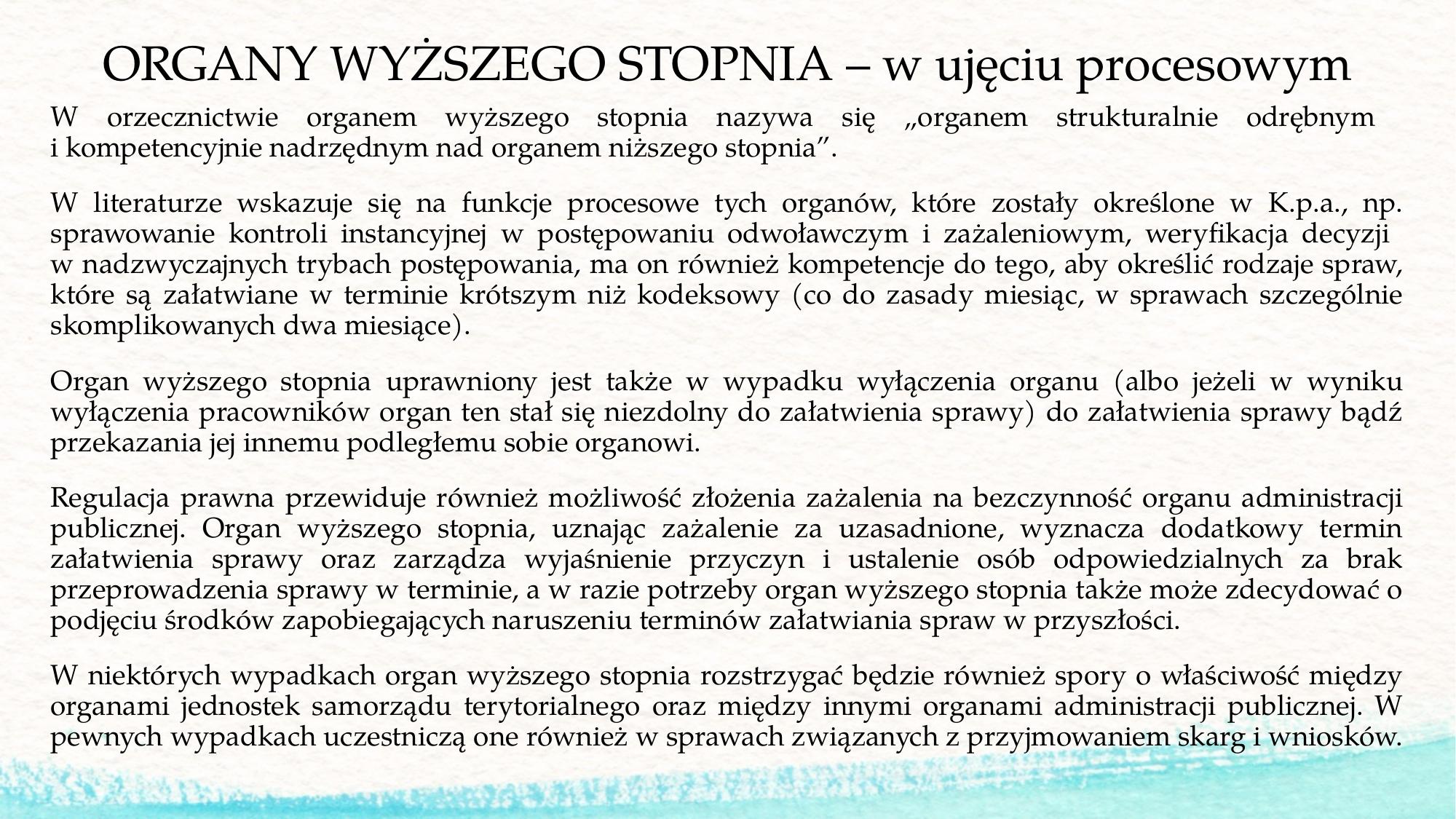

# ORGANY WYŻSZEGO STOPNIA – w ujęciu procesowym
W orzecznictwie organem wyższego stopnia nazywa się „organem strukturalnie odrębnym
i kompetencyjnie nadrzędnym nad organem niższego stopnia”.
W literaturze wskazuje się na funkcje procesowe tych organów, które zostały określone w K.p.a., np. sprawowanie kontroli instancyjnej w postępowaniu odwoławczym i zażaleniowym, weryfikacja decyzji
w nadzwyczajnych trybach postępowania, ma on również kompetencje do tego, aby określić rodzaje spraw, które są załatwiane w terminie krótszym niż kodeksowy (co do zasady miesiąc, w sprawach szczególnie skomplikowanych dwa miesiące).
Organ wyższego stopnia uprawniony jest także w wypadku wyłączenia organu (albo jeżeli w wyniku wyłączenia pracowników organ ten stał się niezdolny do załatwienia sprawy) do załatwienia sprawy bądź przekazania jej innemu podległemu sobie organowi.
Regulacja prawna przewiduje również możliwość złożenia zażalenia na bezczynność organu administracji publicznej. Organ wyższego stopnia, uznając zażalenie za uzasadnione, wyznacza dodatkowy termin załatwienia sprawy oraz zarządza wyjaśnienie przyczyn i ustalenie osób odpowiedzialnych za brak przeprowadzenia sprawy w terminie, a w razie potrzeby organ wyższego stopnia także może zdecydować o podjęciu środków zapobiegających naruszeniu terminów załatwiania spraw w przyszłości.
W niektórych wypadkach organ wyższego stopnia rozstrzygać będzie również spory o właściwość między organami jednostek samorządu terytorialnego oraz między innymi organami administracji publicznej. W pewnych wypadkach uczestniczą one również w sprawach związanych z przyjmowaniem skarg i wniosków.